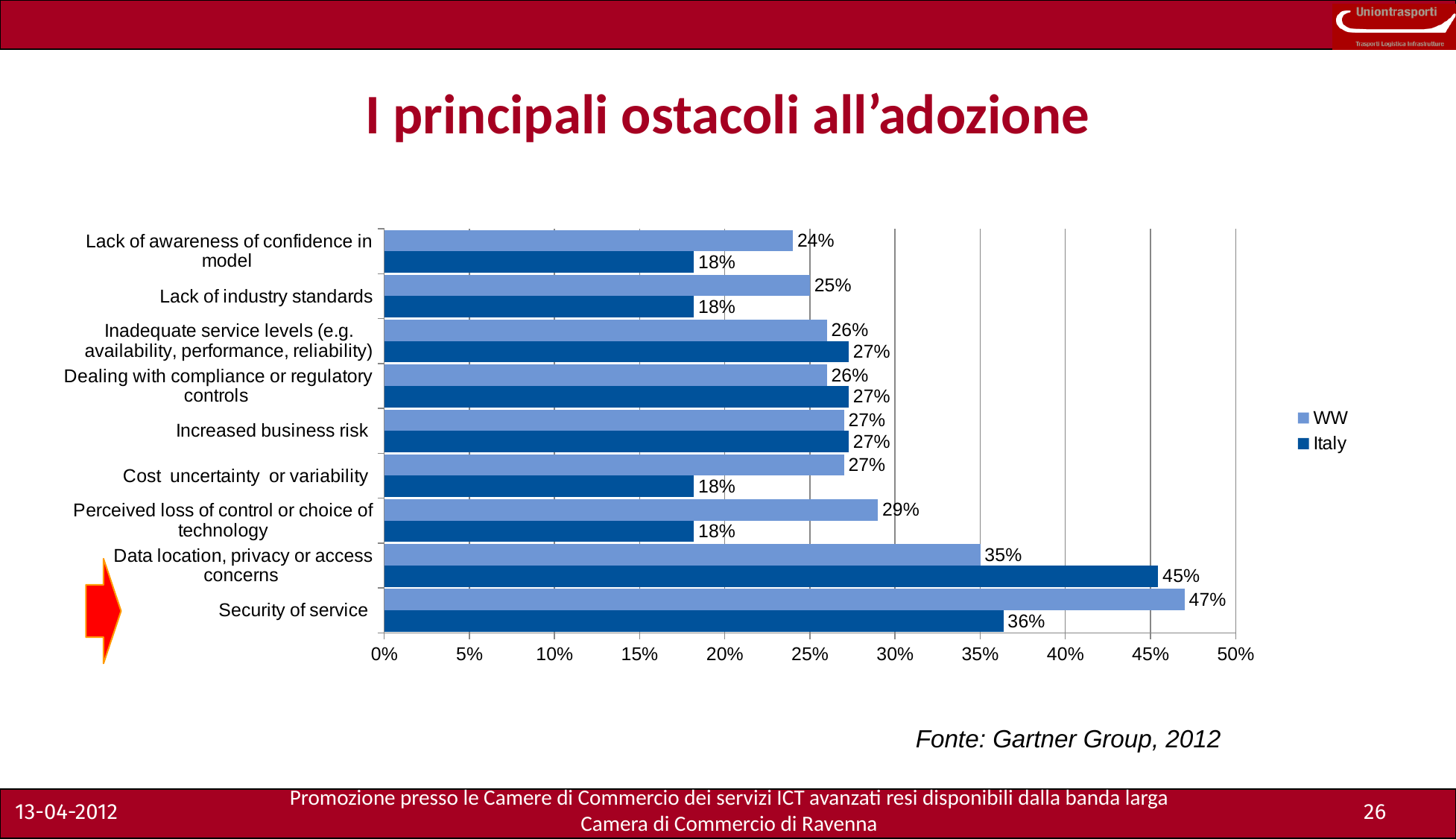

I principali ostacoli all’adozione

### Chart

| Category |  |  |
|---|---|---|
| Security of service  | 0.363636363636364 | 0.47 |
| Data location, privacy or access concerns  | 0.454545454545454 | 0.35 |
| Perceived loss of control or choice of technology | 0.181818181818183 | 0.29 |
| Cost  uncertainty  or variability  | 0.181818181818183 | 0.27 |
| Increased business risk  | 0.272727272727273 | 0.27 |
| Dealing with compliance or regulatory controls  | 0.272727272727273 | 0.26 |
| Inadequate service levels (e.g. availability, performance, reliability) | 0.272727272727273 | 0.26 |
| Lack of industry standards | 0.181818181818183 | 0.25 |
| Lack of awareness of confidence in model  | 0.181818181818183 | 0.24 |
Fonte: Gartner Group, 2012